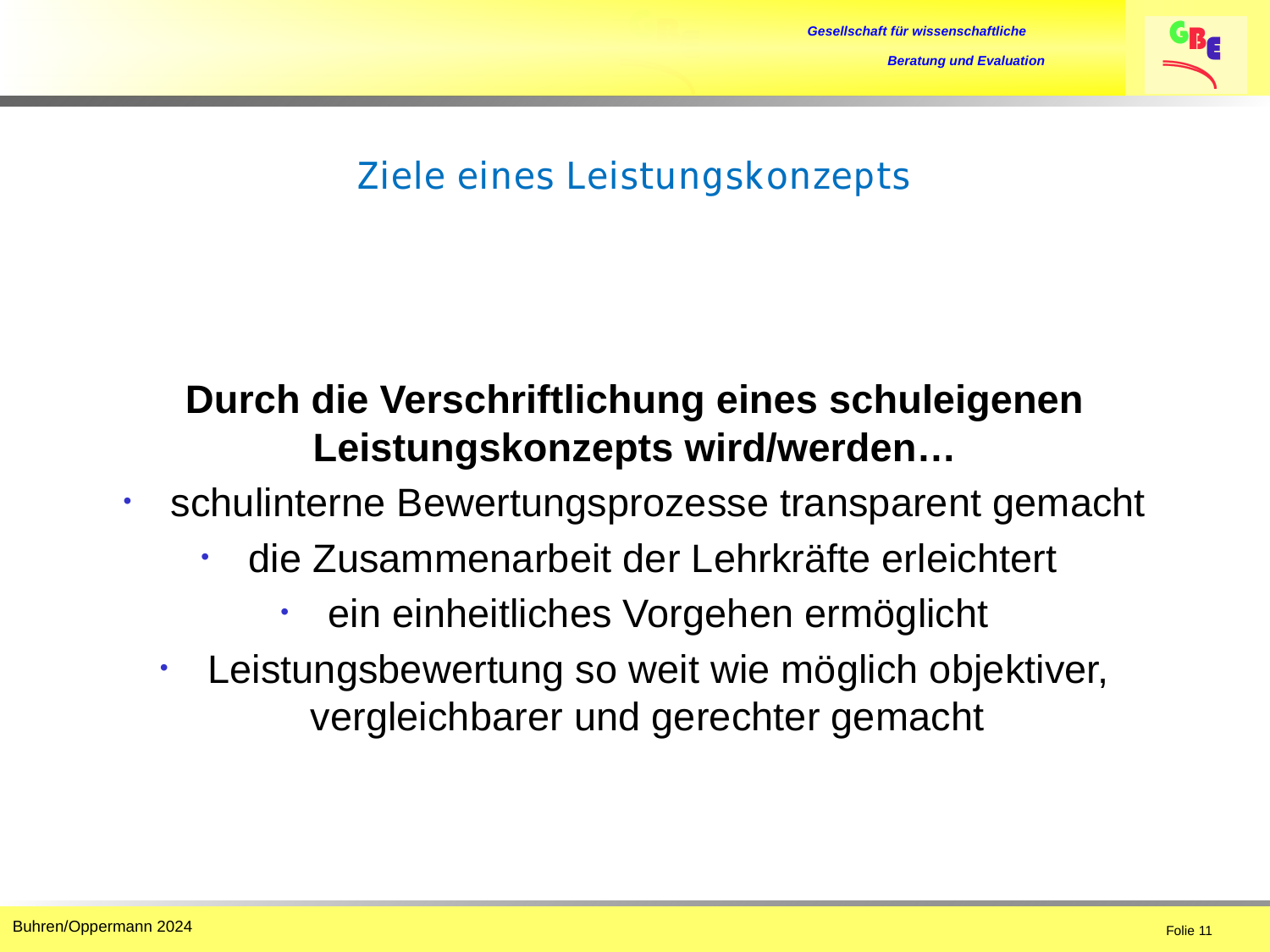

# Ziele eines Leistungskonzepts

Durch die Verschriftlichung eines schuleigenen Leistungskonzepts wird/werden…
schulinterne Bewertungsprozesse transparent gemacht
die Zusammenarbeit der Lehrkräfte erleichtert
ein einheitliches Vorgehen ermöglicht
Leistungsbewertung so weit wie möglich objektiver, vergleichbarer und gerechter gemacht